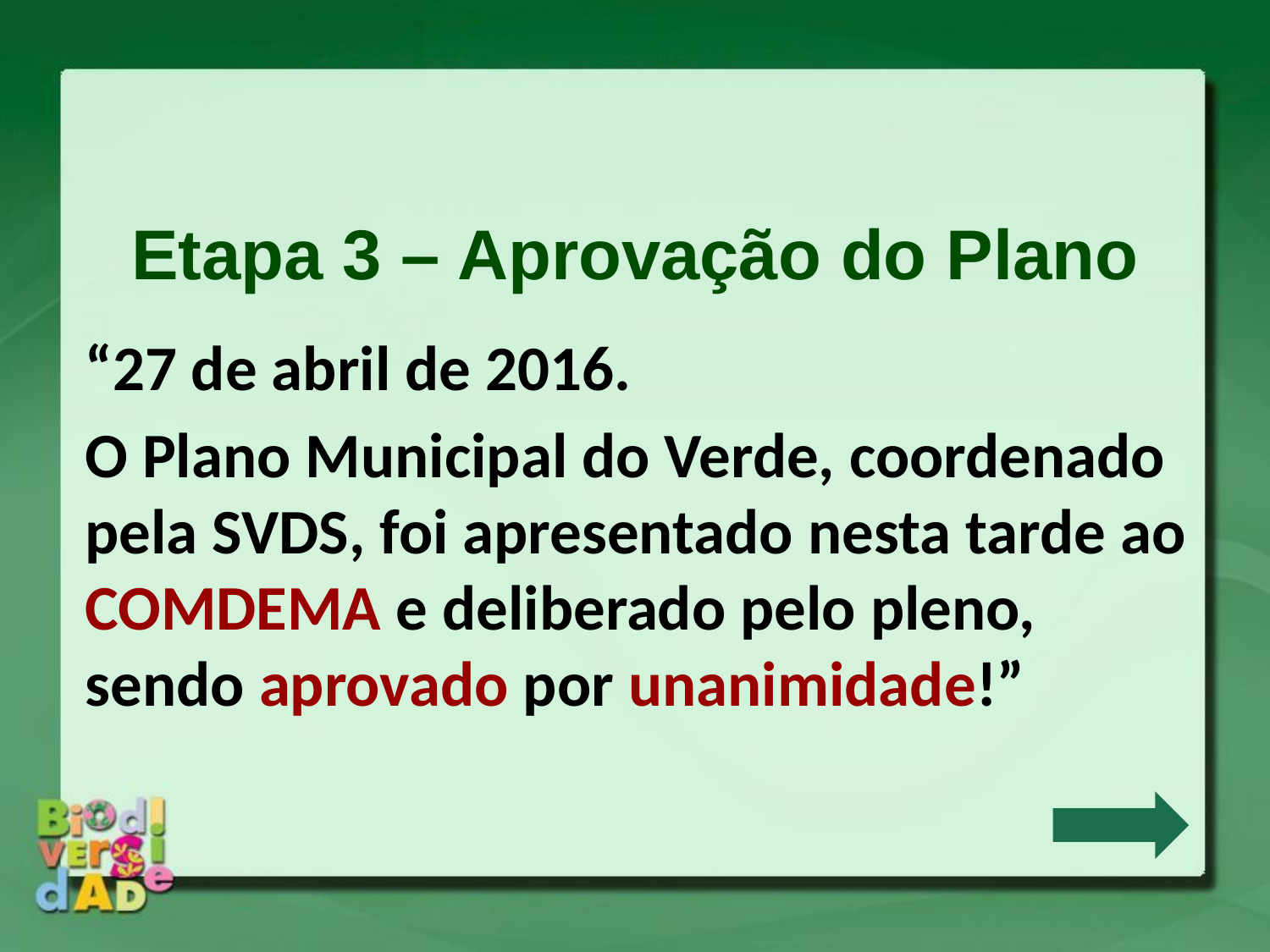

Etapa 3 – Aprovação do Plano
“27 de abril de 2016.
O Plano Municipal do Verde, coordenado pela SVDS, foi apresentado nesta tarde ao COMDEMA e deliberado pelo pleno, sendo aprovado por unanimidade!”